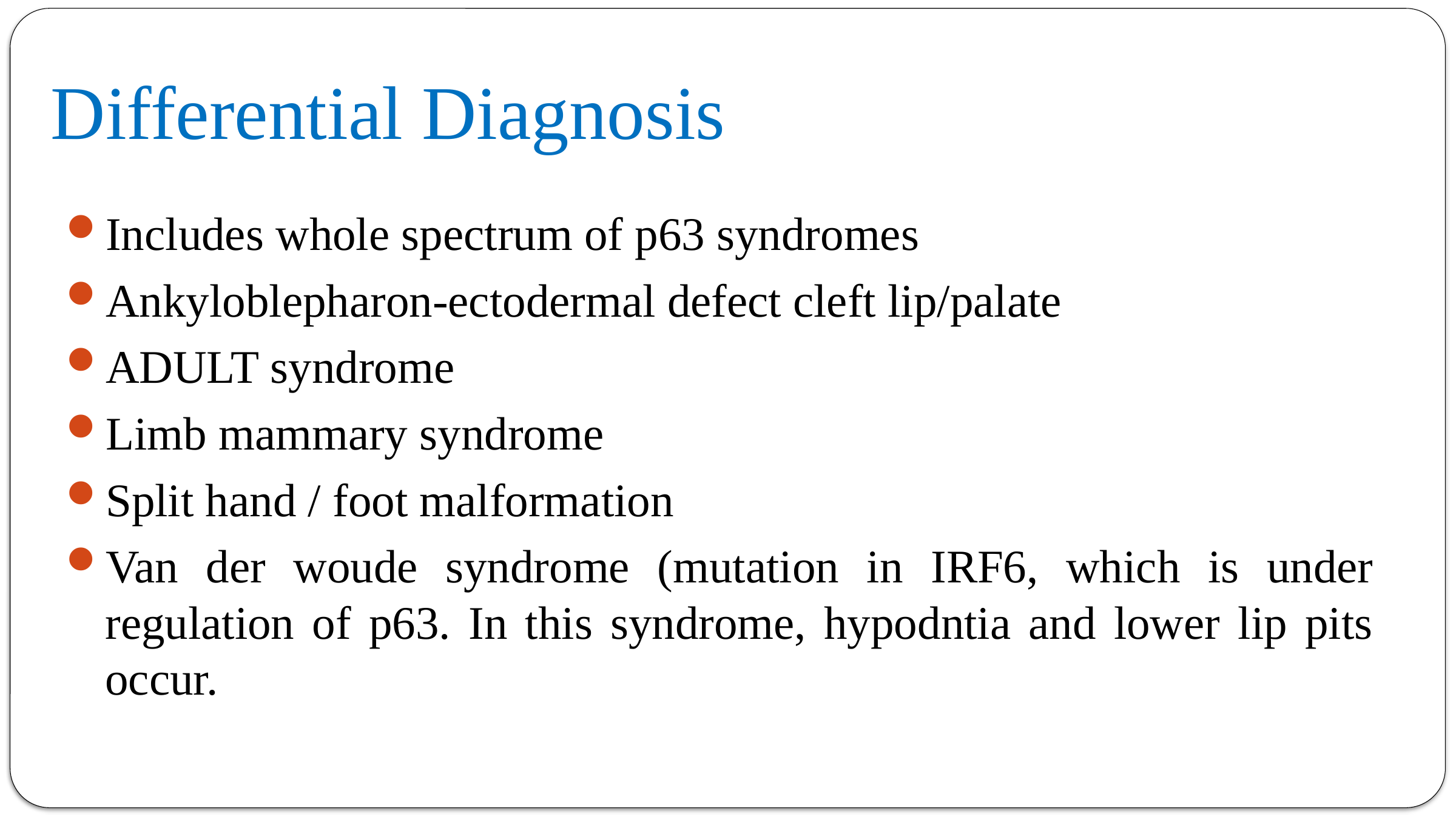

# Differential Diagnosis
Includes whole spectrum of p63 syndromes
Ankyloblepharon-ectodermal defect cleft lip/palate
ADULT syndrome
Limb mammary syndrome
Split hand / foot malformation
Van der woude syndrome (mutation in IRF6, which is under regulation of p63. In this syndrome, hypodntia and lower lip pits occur.